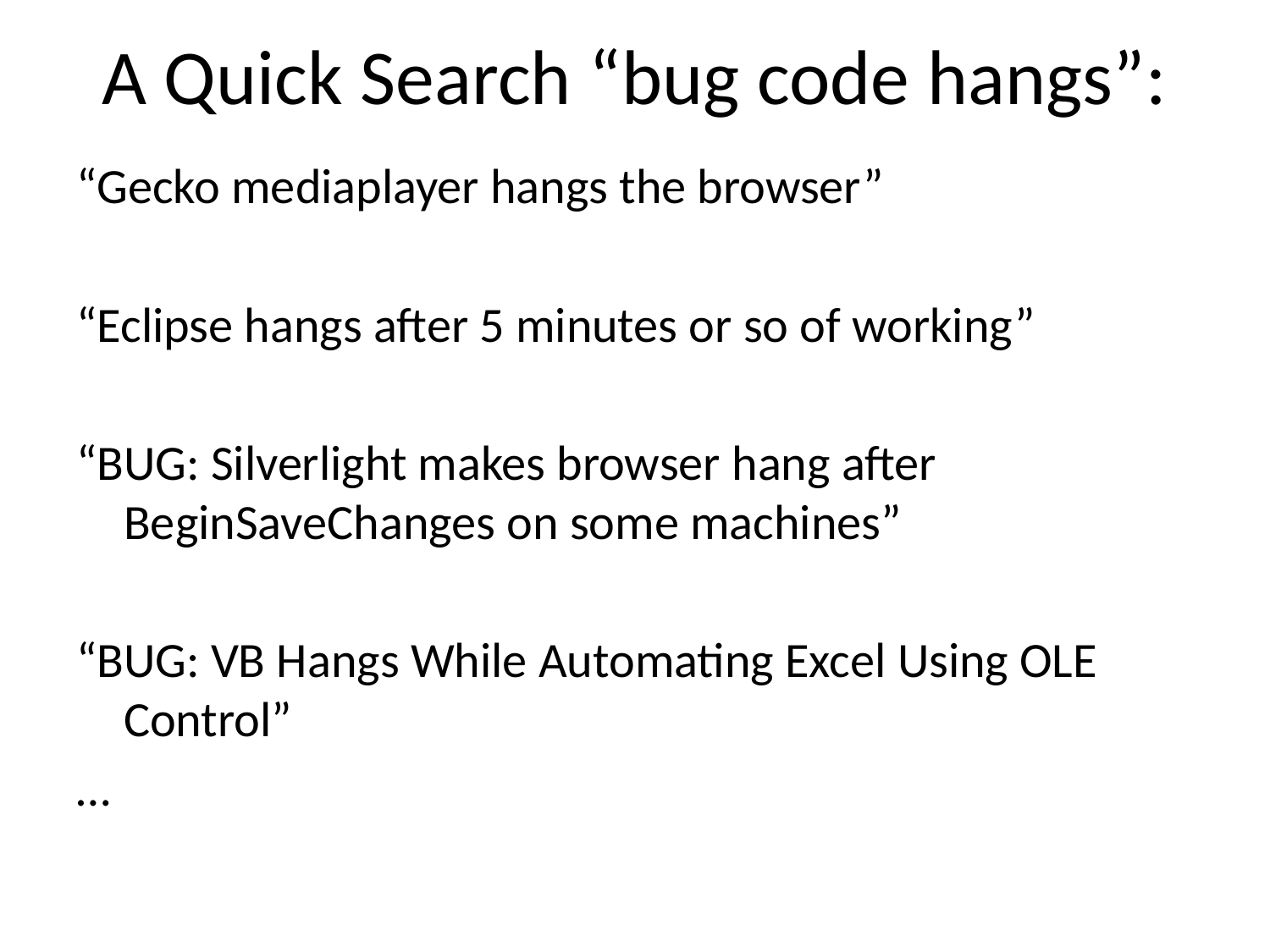

A Quick Search “bug code hangs”:
“Gecko mediaplayer hangs the browser”

“Eclipse hangs after 5 minutes or so of working”

“BUG: Silverlight makes browser hang after BeginSaveChanges on some machines”

“BUG: VB Hangs While Automating Excel Using OLE Control”
…